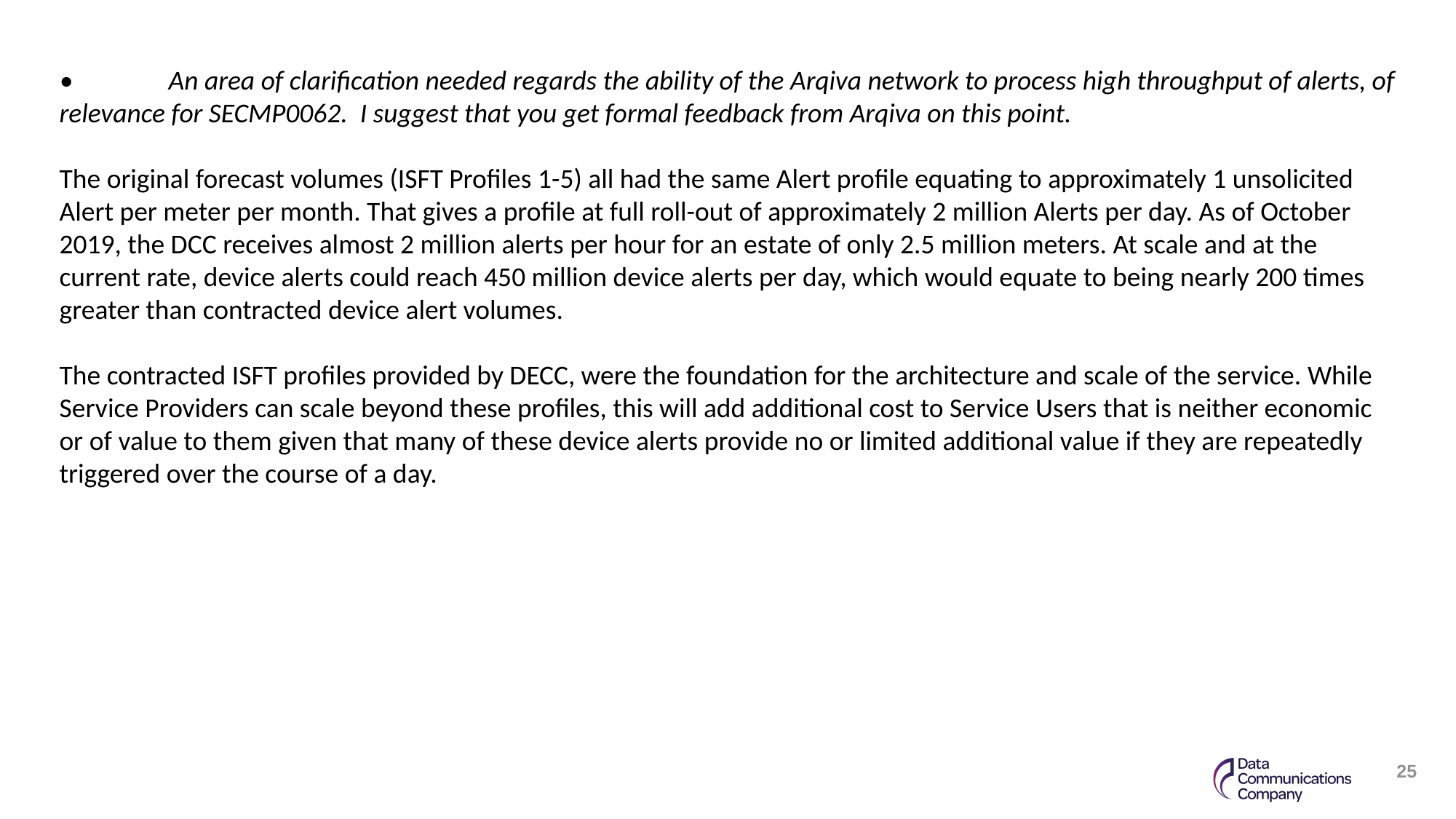

•	An area of clarification needed regards the ability of the Arqiva network to process high throughput of alerts, of relevance for SECMP0062.  I suggest that you get formal feedback from Arqiva on this point.

The original forecast volumes (ISFT Profiles 1-5) all had the same Alert profile equating to approximately 1 unsolicited Alert per meter per month. That gives a profile at full roll-out of approximately 2 million Alerts per day. As of October 2019, the DCC receives almost 2 million alerts per hour for an estate of only 2.5 million meters. At scale and at the current rate, device alerts could reach 450 million device alerts per day, which would equate to being nearly 200 times greater than contracted device alert volumes.

The contracted ISFT profiles provided by DECC, were the foundation for the architecture and scale of the service. While Service Providers can scale beyond these profiles, this will add additional cost to Service Users that is neither economic or of value to them given that many of these device alerts provide no or limited additional value if they are repeatedly triggered over the course of a day.

25